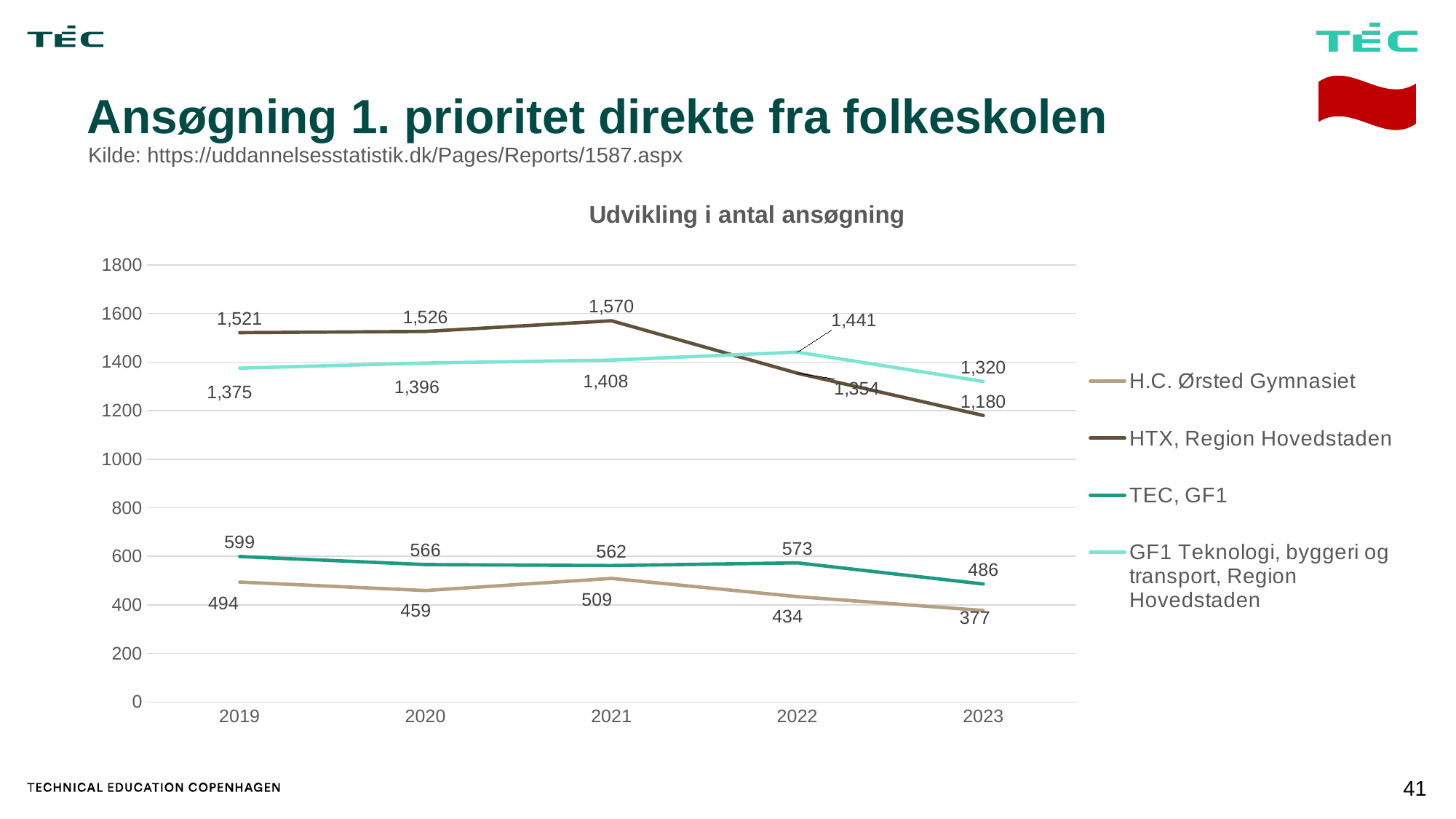

# Ansøgning 1. prioritet direkte fra folkeskolen
Kilde: https://uddannelsesstatistik.dk/Pages/Reports/1587.aspx

### Chart: Udvikling i antal ansøgning

| Category | H.C. Ørsted Gymnasiet | HTX, Region Hovedstaden | TEC, GF1 | GF1 Teknologi, byggeri og transport, Region Hovedstaden |
|---|---|---|---|---|
| 2019 | 494.0 | 1521.0 | 599.0 | 1375.0 |
| 2020 | 459.0 | 1526.0 | 566.0 | 1396.0 |
| 2021 | 509.0 | 1570.0 | 562.0 | 1408.0 |
| 2022 | 434.0 | 1354.0 | 573.0 | 1441.0 |
| 2023 | 377.0 | 1180.0 | 486.0 | 1320.0 |